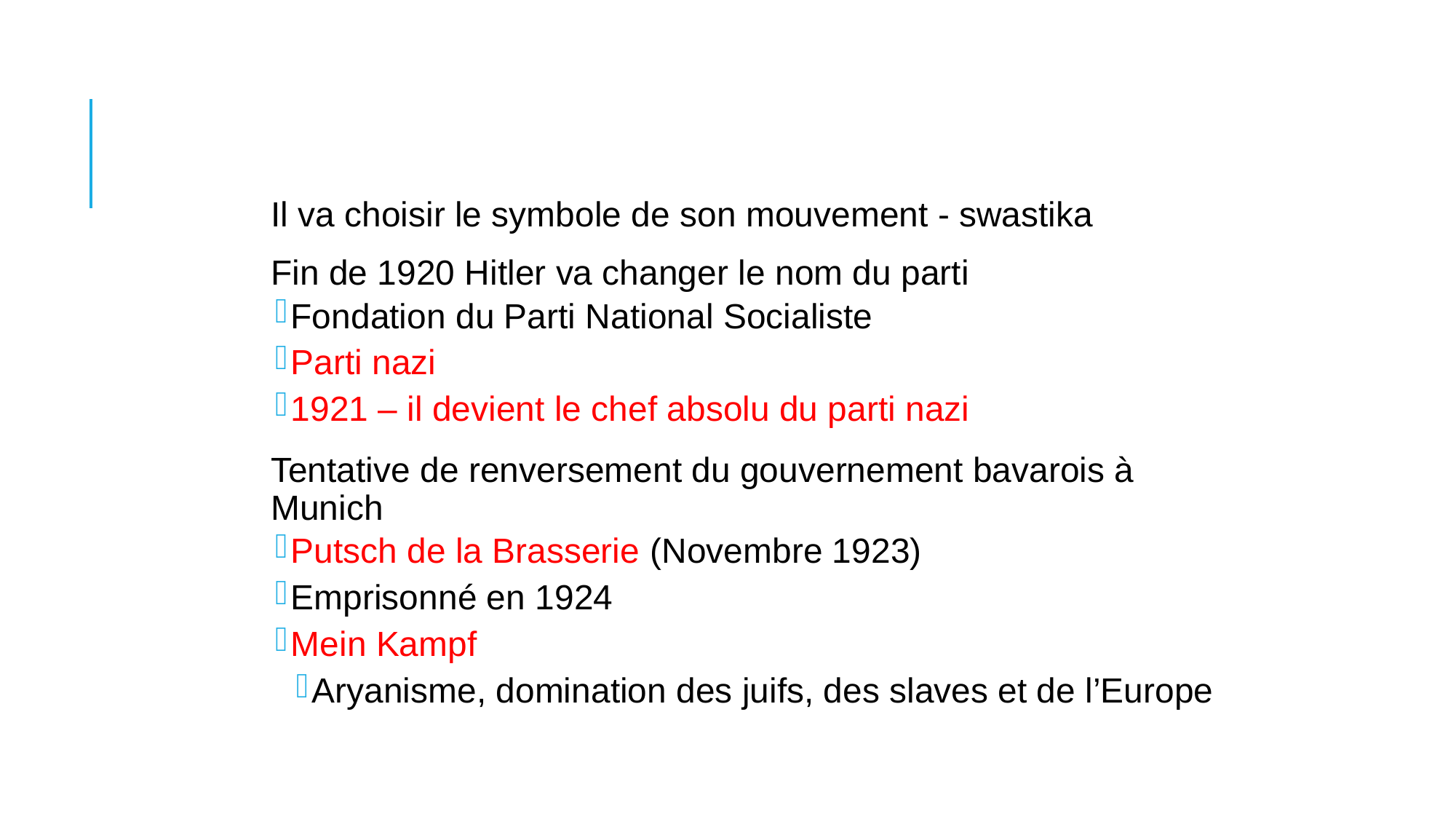

#
Il va choisir le symbole de son mouvement - swastika
Fin de 1920 Hitler va changer le nom du parti
Fondation du Parti National Socialiste
Parti nazi
1921 – il devient le chef absolu du parti nazi
Tentative de renversement du gouvernement bavarois à Munich
Putsch de la Brasserie (Novembre 1923)
Emprisonné en 1924
Mein Kampf
Aryanisme, domination des juifs, des slaves et de l’Europe